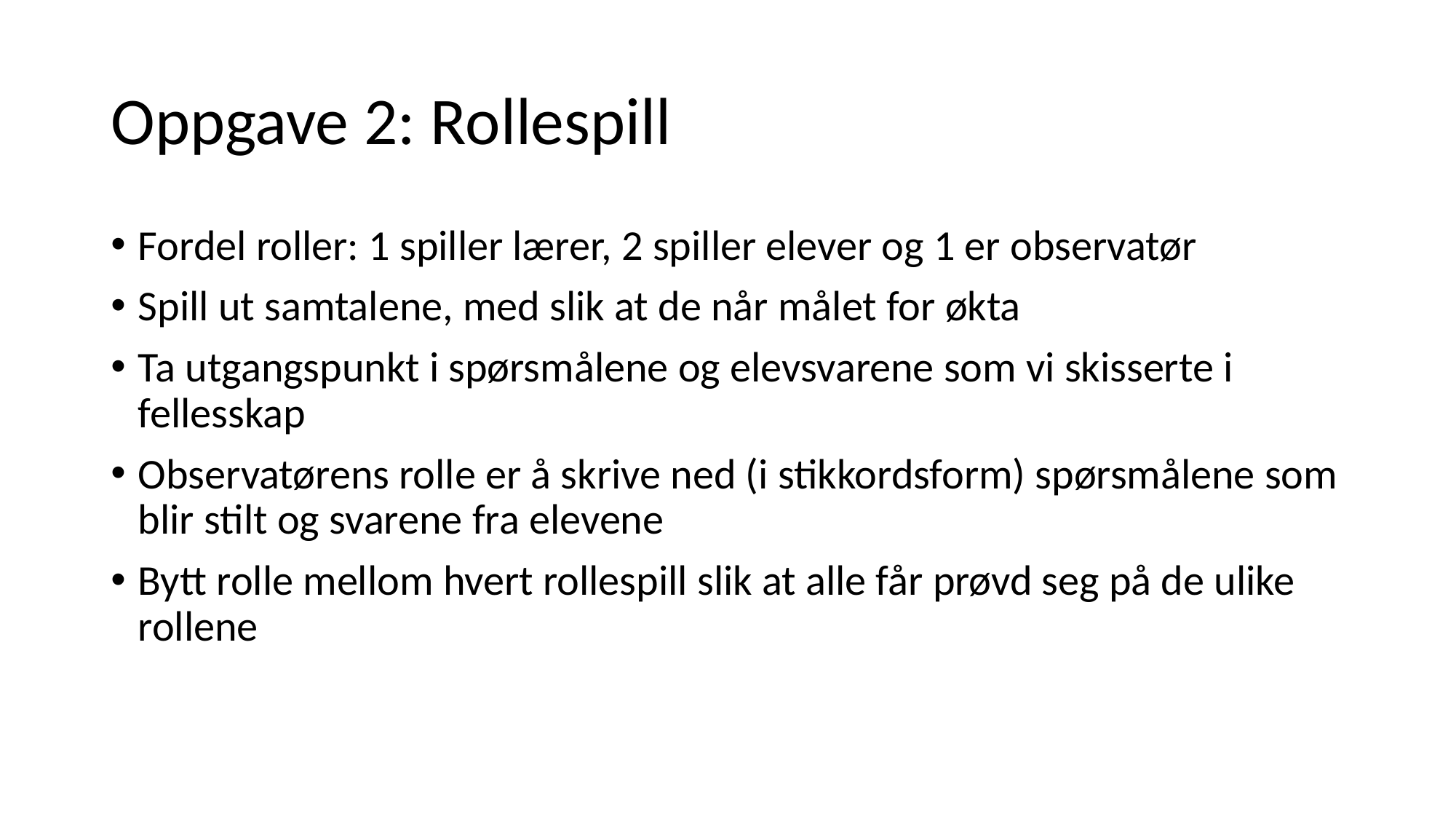

# Oppgave 2: Rollespill
Fordel roller: 1 spiller lærer, 2 spiller elever og 1 er observatør
Spill ut samtalene, med slik at de når målet for økta
Ta utgangspunkt i spørsmålene og elevsvarene som vi skisserte i fellesskap
Observatørens rolle er å skrive ned (i stikkordsform) spørsmålene som blir stilt og svarene fra elevene
Bytt rolle mellom hvert rollespill slik at alle får prøvd seg på de ulike rollene